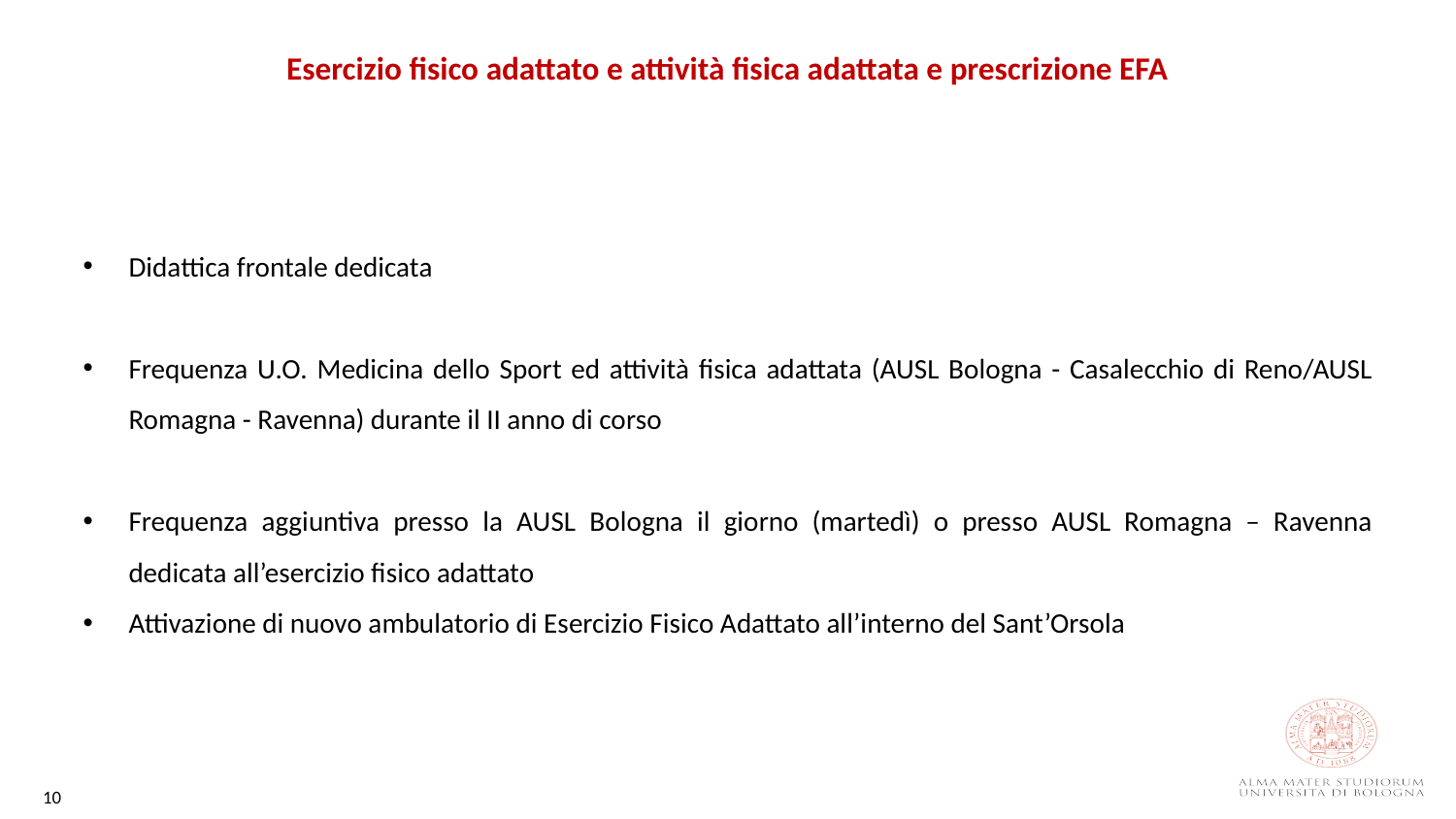

Esercizio fisico adattato e attività fisica adattata e prescrizione EFA
Didattica frontale dedicata

Frequenza U.O. Medicina dello Sport ed attività fisica adattata (AUSL Bologna - Casalecchio di Reno/AUSL Romagna - Ravenna) durante il II anno di corso

Frequenza aggiuntiva presso la AUSL Bologna il giorno (martedì) o presso AUSL Romagna – Ravenna dedicata all’esercizio fisico adattato
Attivazione di nuovo ambulatorio di Esercizio Fisico Adattato all’interno del Sant’Orsola